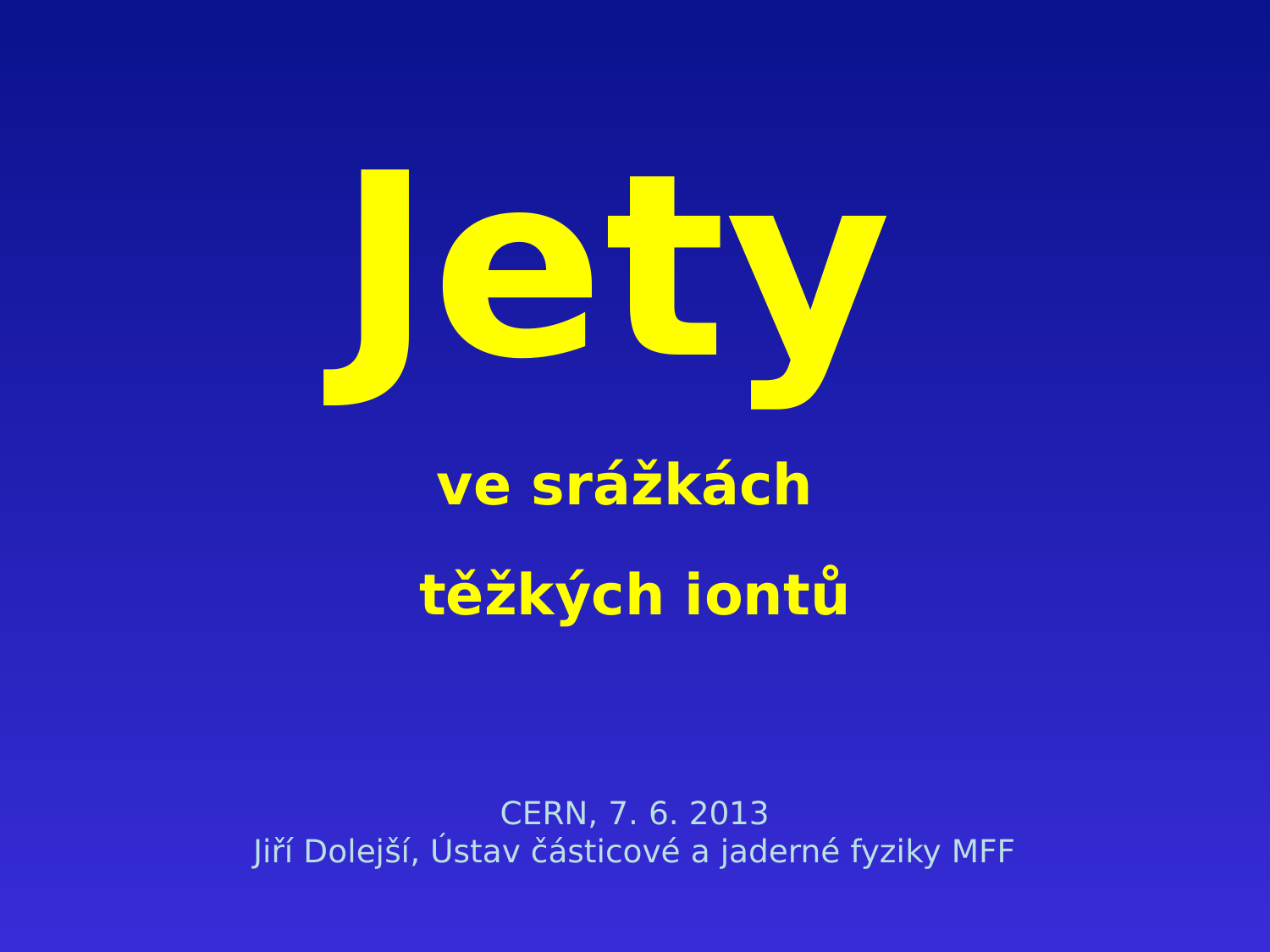

Jety
ve srážkách
těžkých iontů
CERN, 7. 6. 2013
Jiří Dolejší, Ústav částicové a jaderné fyziky MFF